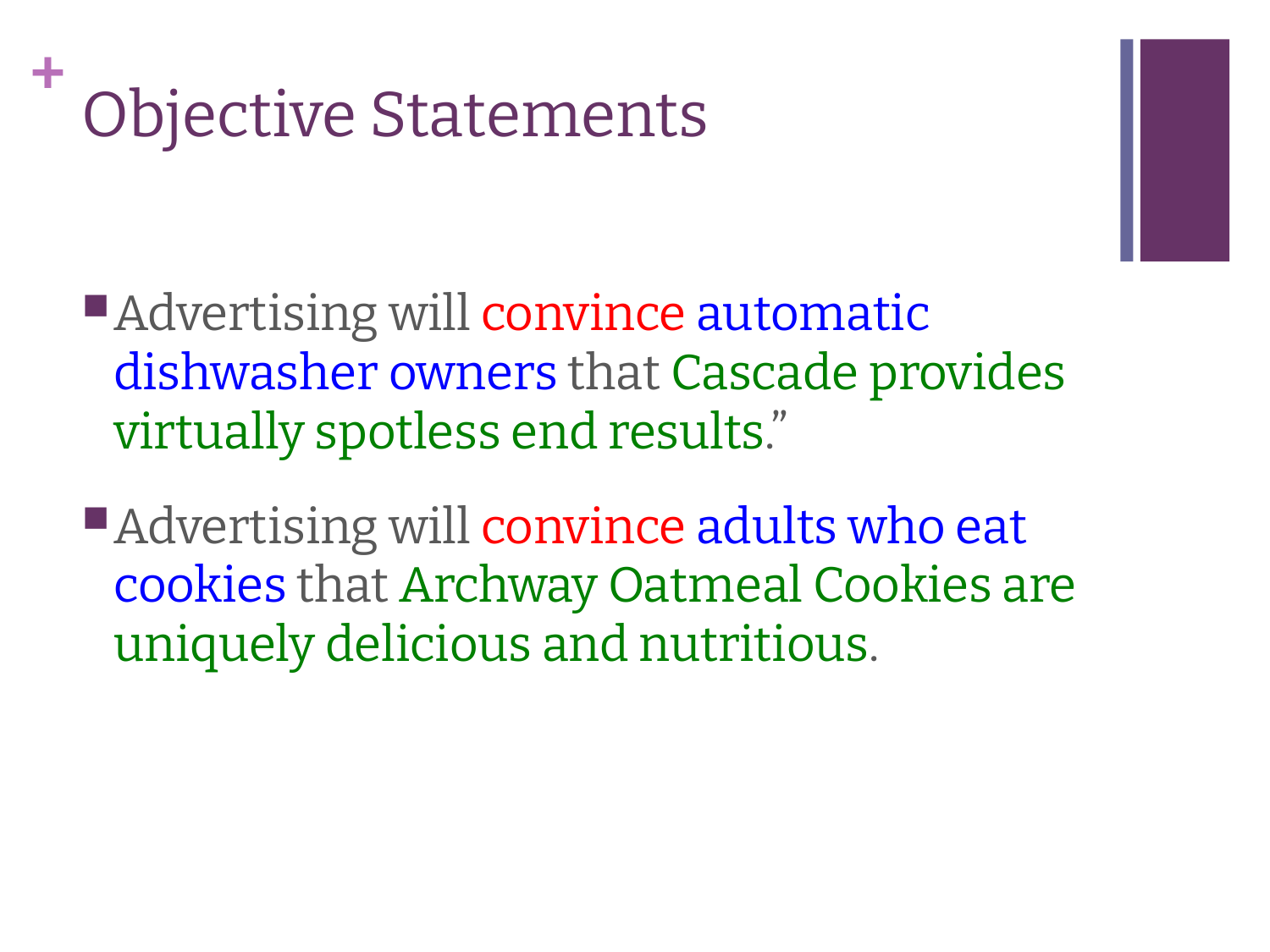

# Objective Statements
Advertising will convince automatic dishwasher owners that Cascade provides virtually spotless end results.”
Advertising will convince adults who eat cookies that Archway Oatmeal Cookies are uniquely delicious and nutritious.